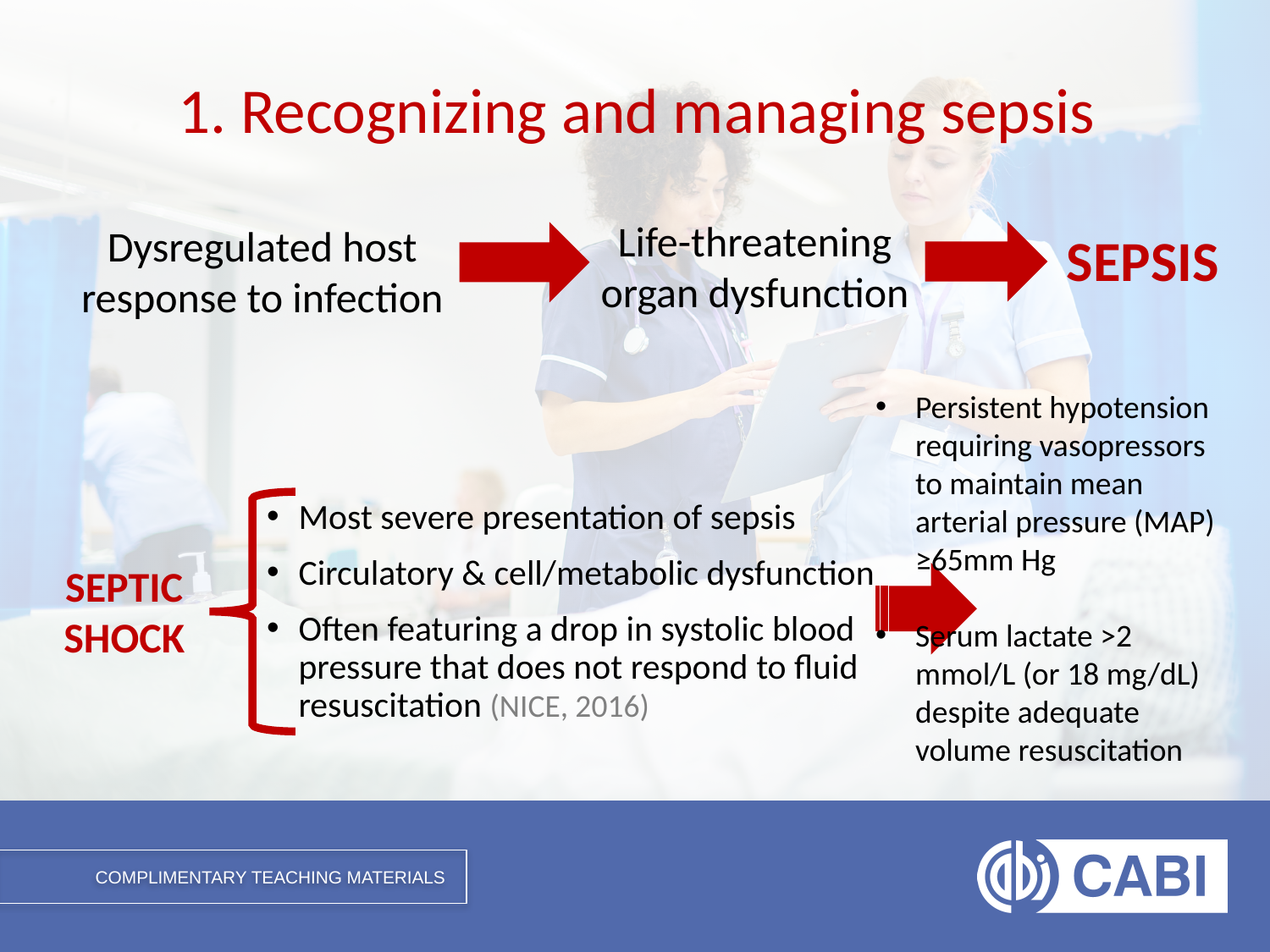

# 1. Recognizing and managing sepsis
Life-threatening organ dysfunction
Dysregulated host response to infection
SEPSIS

Persistent hypotension requiring vasopressors to maintain mean arterial pressure (MAP) ≥65mm Hg

Serum lactate >2 mmol/L (or 18 mg/dL) despite adequate volume resuscitation

Most severe presentation of sepsis
Circulatory & cell/metabolic dysfunction
Often featuring a drop in systolic blood pressure that does not respond to fluid resuscitation (NICE, 2016)
SEPTIC SHOCK